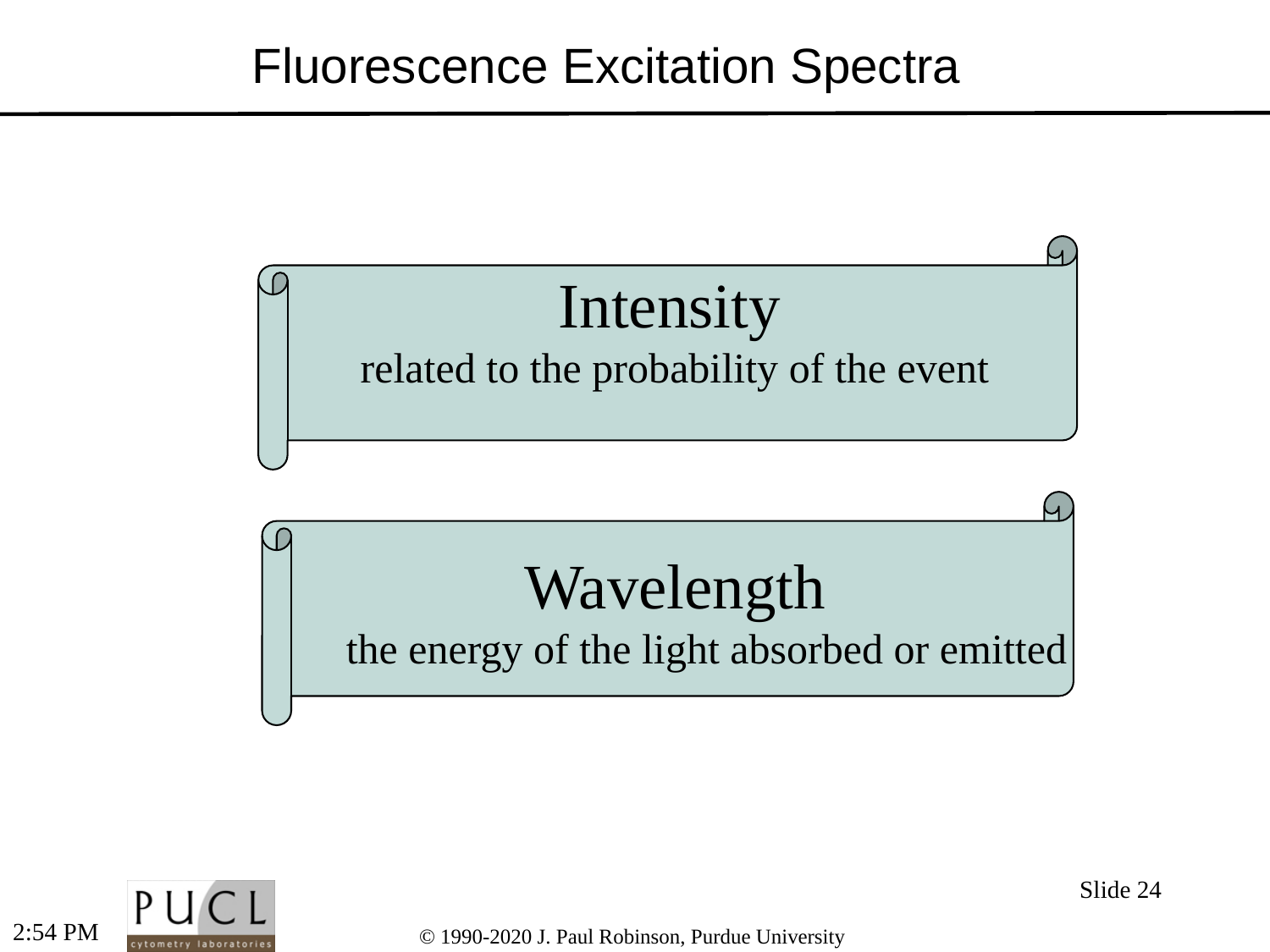

# Fluorescence Excitation Spectra
Intensity
related to the probability of the event

Wavelength
the energy of the light absorbed or emitted
Slide 24
2:54 PM
© 1990-2020 J. Paul Robinson, Purdue University